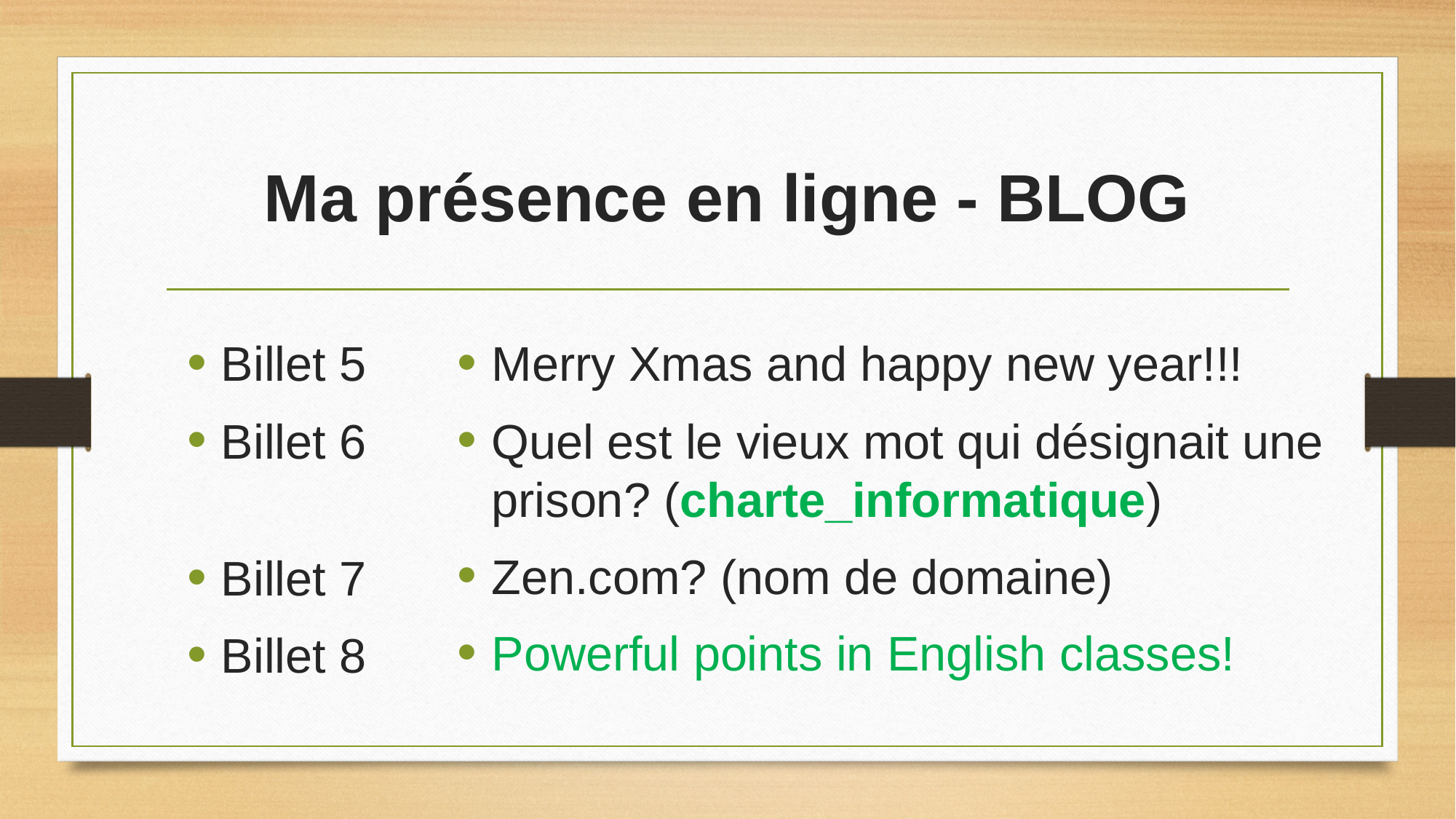

# Ma présence en ligne - BLOG
Billet 5
Billet 6

Billet 7
Billet 8

Merry Xmas and happy new year!!!
Quel est le vieux mot qui désignait une prison? (charte_informatique)
Zen.com? (nom de domaine)
Powerful points in English classes!